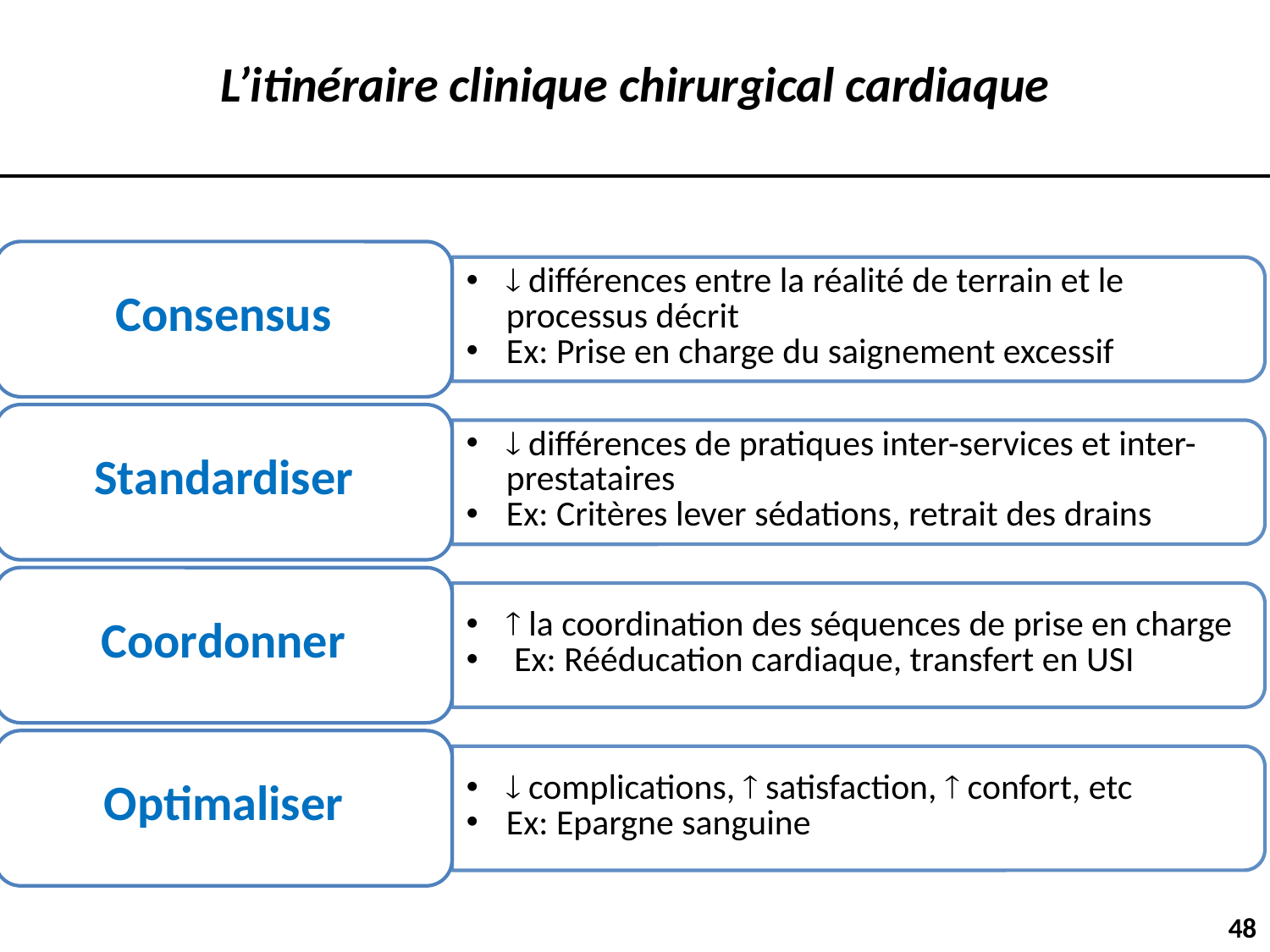

L’itinéraire clinique chirurgical cardiaque
Consensus
↓ différences entre la réalité de terrain et le processus décrit
Standardiser
↓ différences de pratiques inter-services et inter-prestataires
Coordonner
↑ la coordination des séquences de prise en charge
Optimaliser
↓ complications, ↑ satisfaction, ↑ confort, etc
Ex: Prise en charge du saignement excessif
Ex: Critères lever sédations, retrait des drains
 Ex: Rééducation cardiaque, transfert en USI
Ex: Epargne sanguine
48